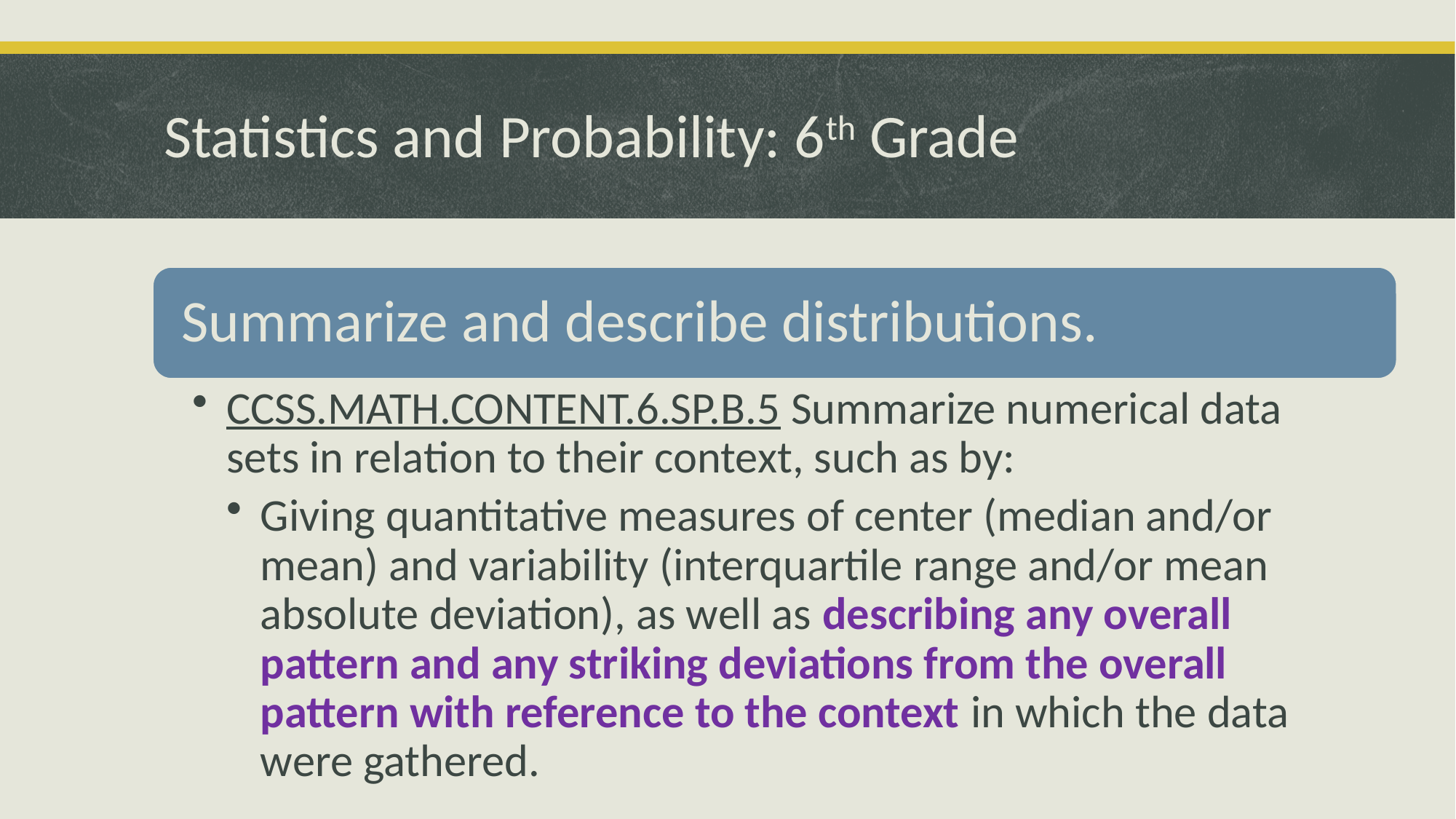

# Statistics and Probability: 6th Grade
Summarize and describe distributions.
CCSS.MATH.CONTENT.6.SP.B.5 Summarize numerical data sets in relation to their context, such as by:
Giving quantitative measures of center (median and/or mean) and variability (interquartile range and/or mean absolute deviation), as well as describing any overall pattern and any striking deviations from the overall pattern with reference to the context in which the data were gathered.